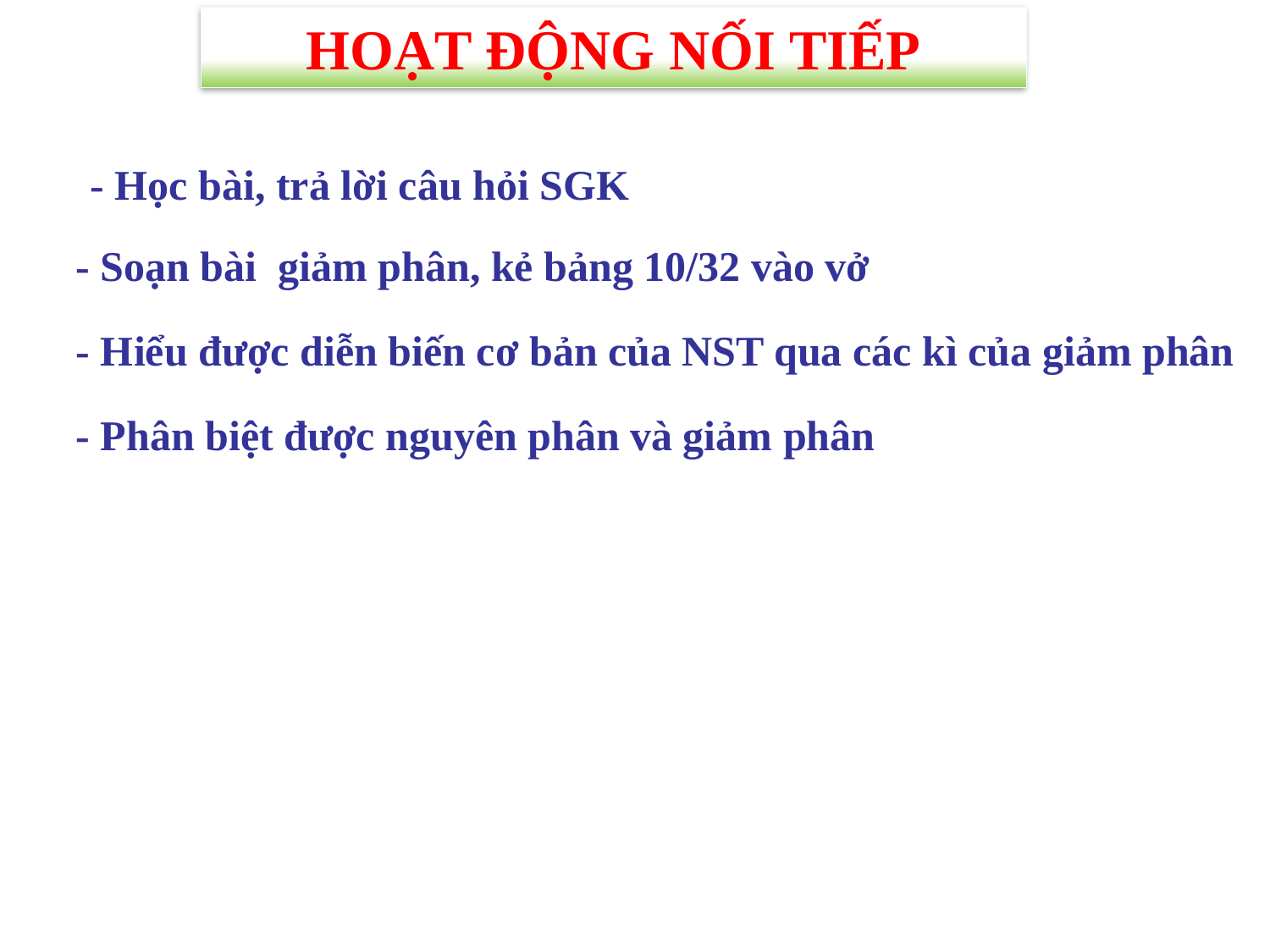

HOẠT ĐỘNG NỐI TIẾP

 - Học bài, trả lời câu hỏi SGK
      - Soạn bài  giảm phân, kẻ bảng 10/32 vào vở
- Hiểu được diễn biến cơ bản của NST qua các kì của giảm phân
- Phân biệt được nguyên phân và giảm phân